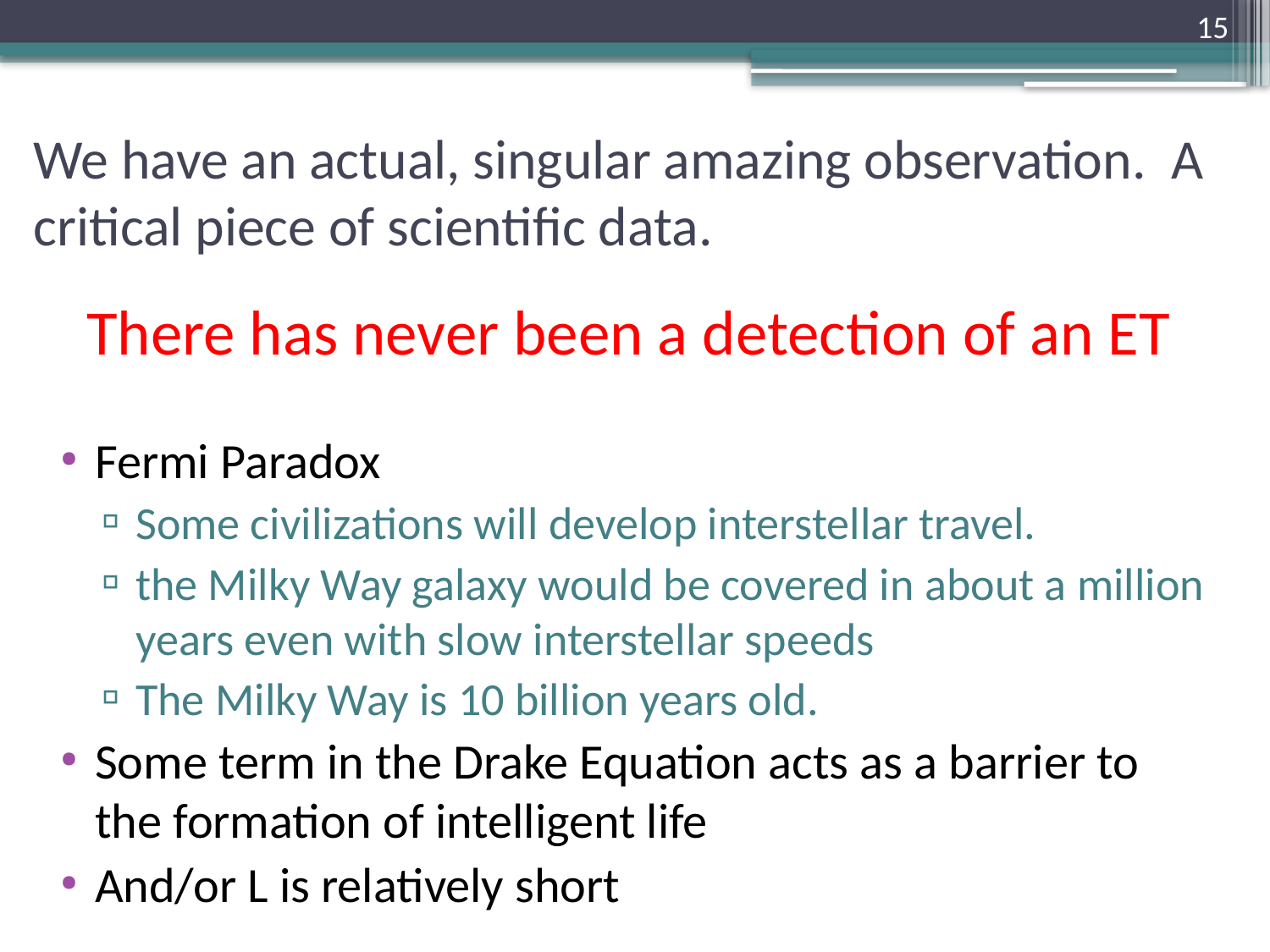

15
# We have an actual, singular amazing observation.  A critical piece of scientific data.
There has never been a detection of an ET

Fermi Paradox
Some civilizations will develop interstellar travel.
the Milky Way galaxy would be covered in about a million years even with slow interstellar speeds
The Milky Way is 10 billion years old.
Some term in the Drake Equation acts as a barrier to the formation of intelligent life
And/or L is relatively short